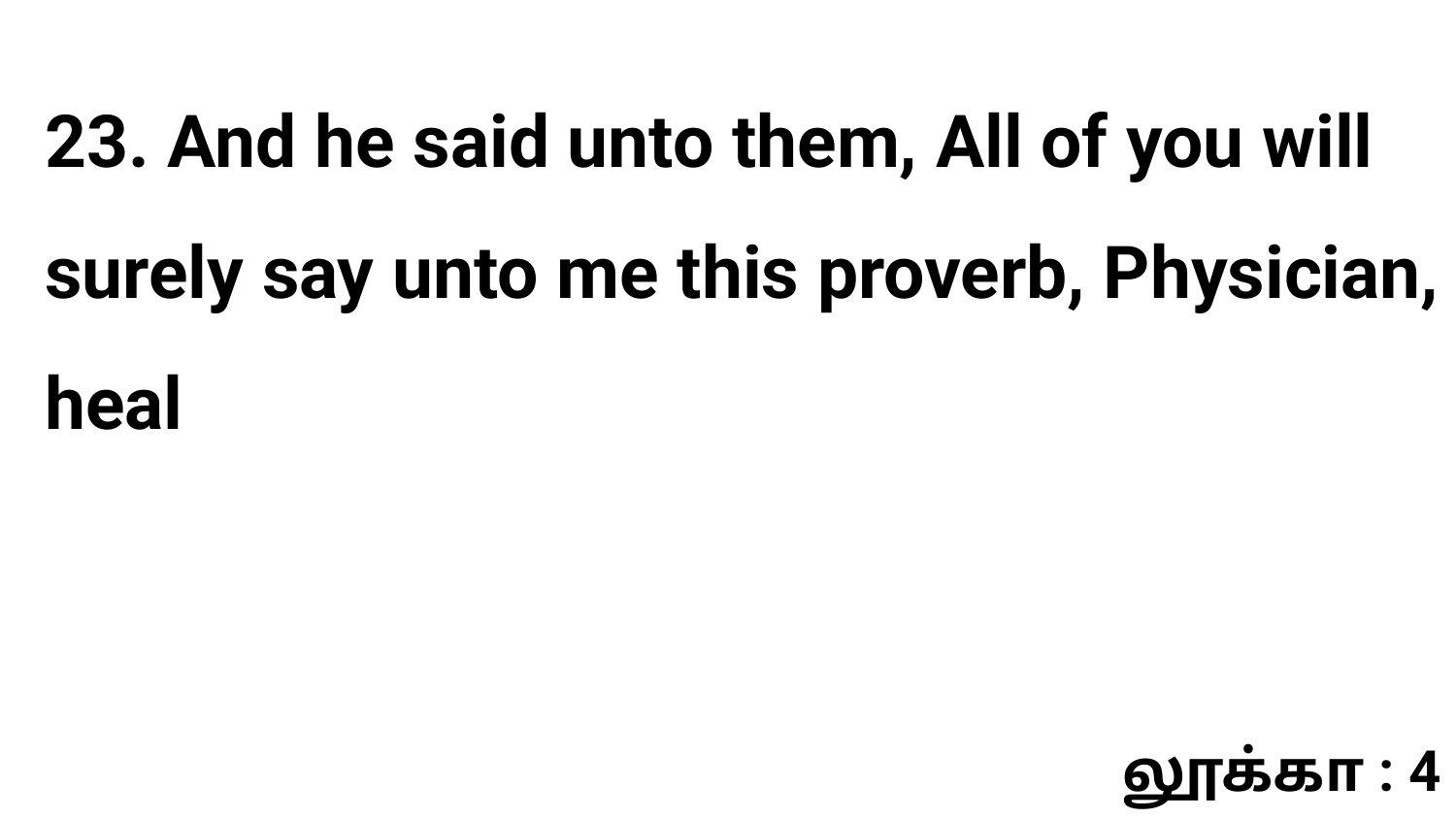

23. And he said unto them, All of you will surely say unto me this proverb, Physician, heal
லூக்கா : 4